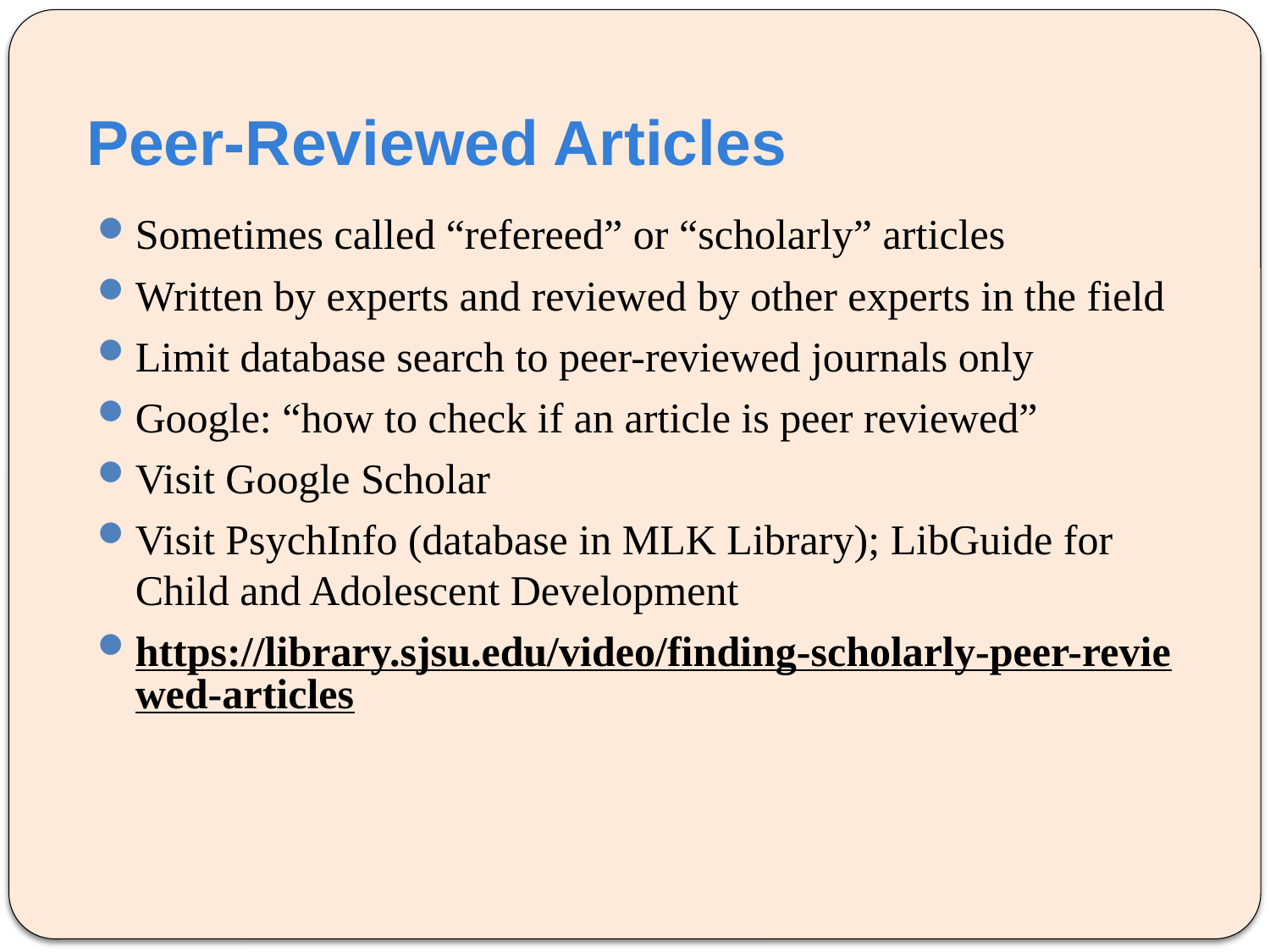

Peer-Reviewed Articles
Sometimes called “refereed” or “scholarly” articles
Written by experts and reviewed by other experts in the field
Limit database search to peer-reviewed journals only
Google: “how to check if an article is peer reviewed”
Visit Google Scholar
Visit PsychInfo (database in MLK Library); LibGuide for Child and Adolescent Development
https://library.sjsu.edu/video/finding-scholarly-peer-reviewed-articles